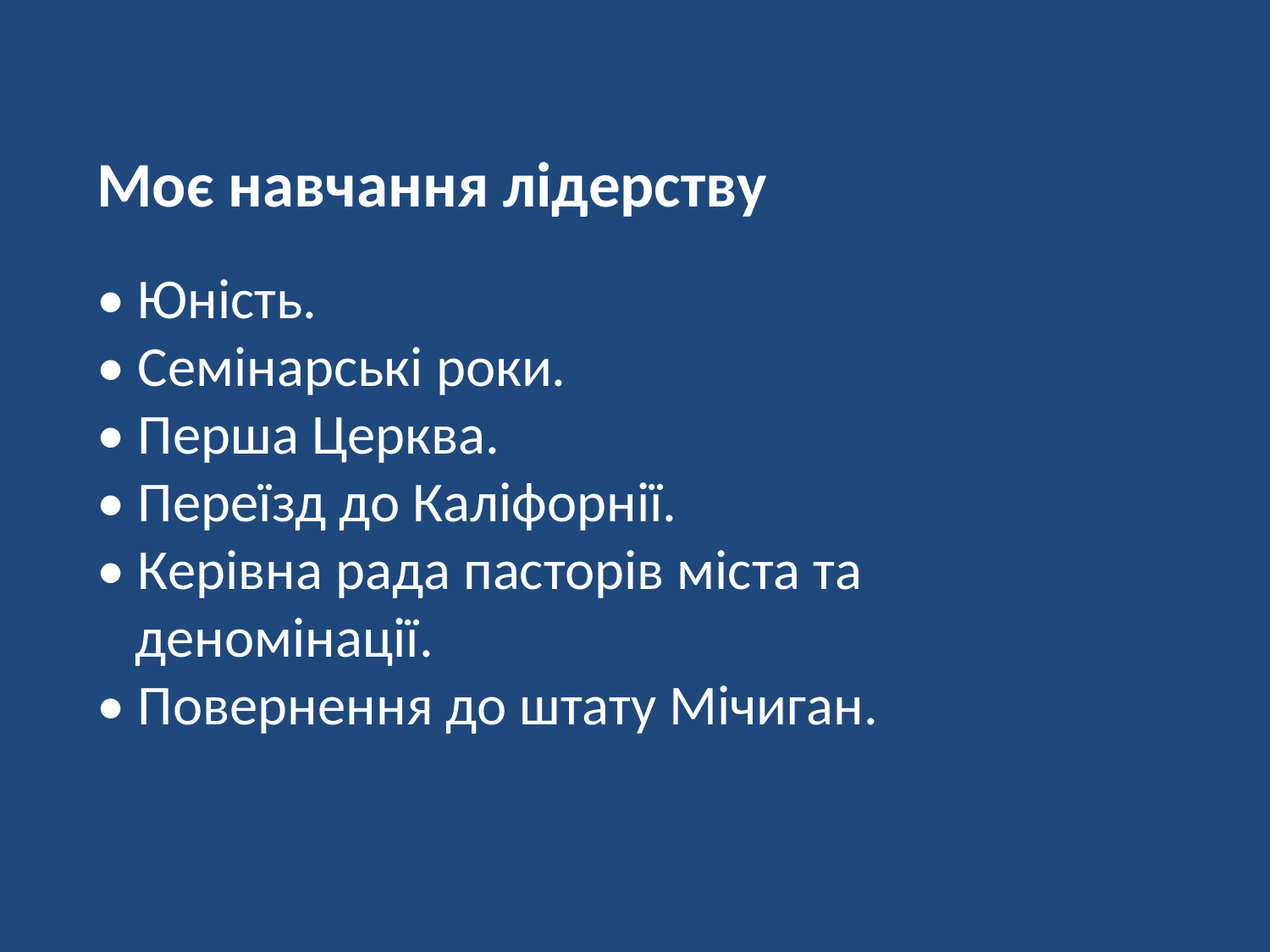

Моє навчання лідерству

• Юність.
• Семінарські роки.
• Перша Церква.
• Переїзд до Каліфорнії.
• Керівна рада пасторів міста та
   деномінації.
• Повернення до штату Мічиган.